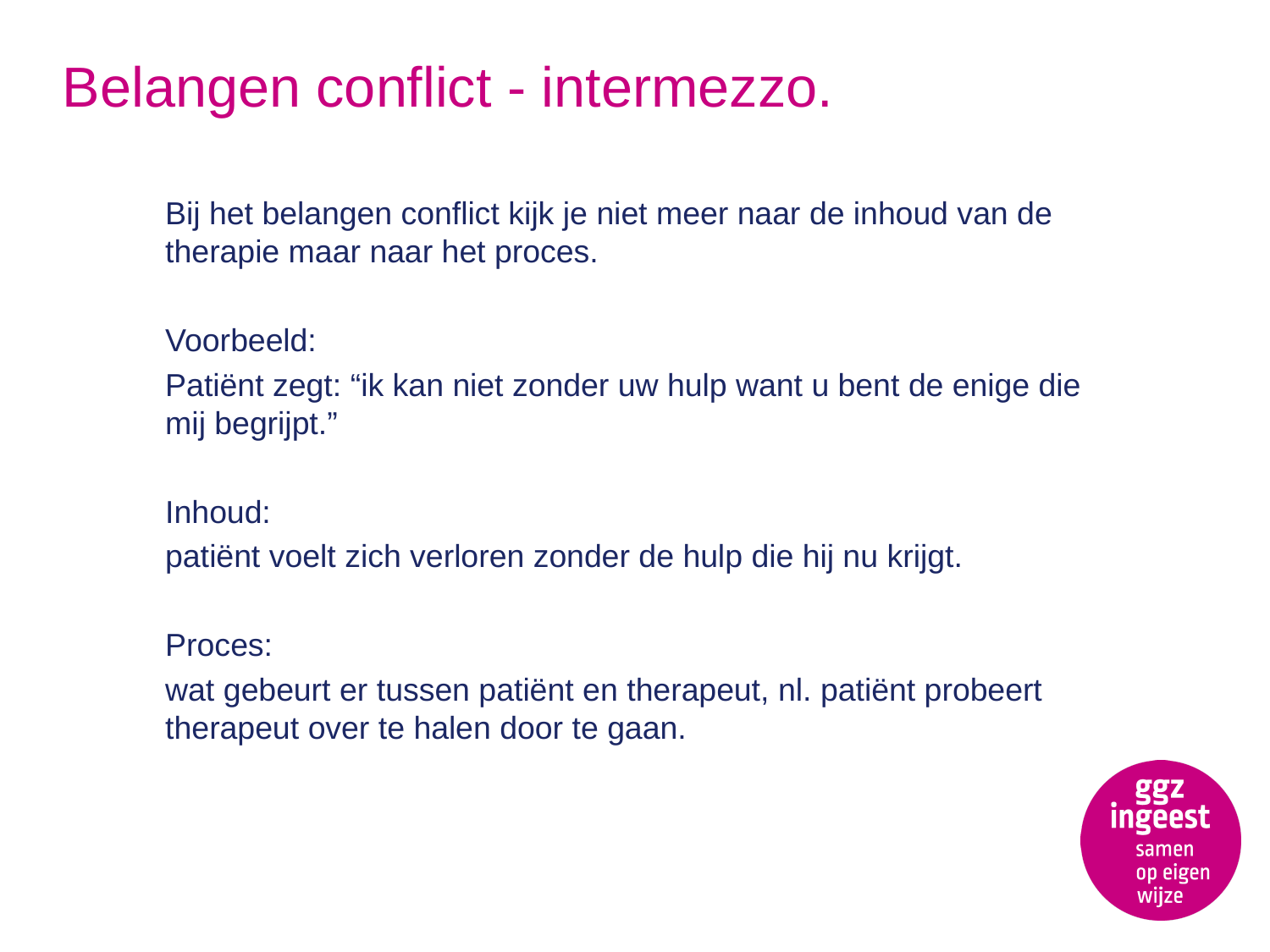

# Belangen conflict - intermezzo.

Bij het belangen conflict kijk je niet meer naar de inhoud van de therapie maar naar het proces.

Voorbeeld:
Patiënt zegt: “ik kan niet zonder uw hulp want u bent de enige die mij begrijpt.”

Inhoud:
patiënt voelt zich verloren zonder de hulp die hij nu krijgt.

Proces:
wat gebeurt er tussen patiënt en therapeut, nl. patiënt probeert therapeut over te halen door te gaan.